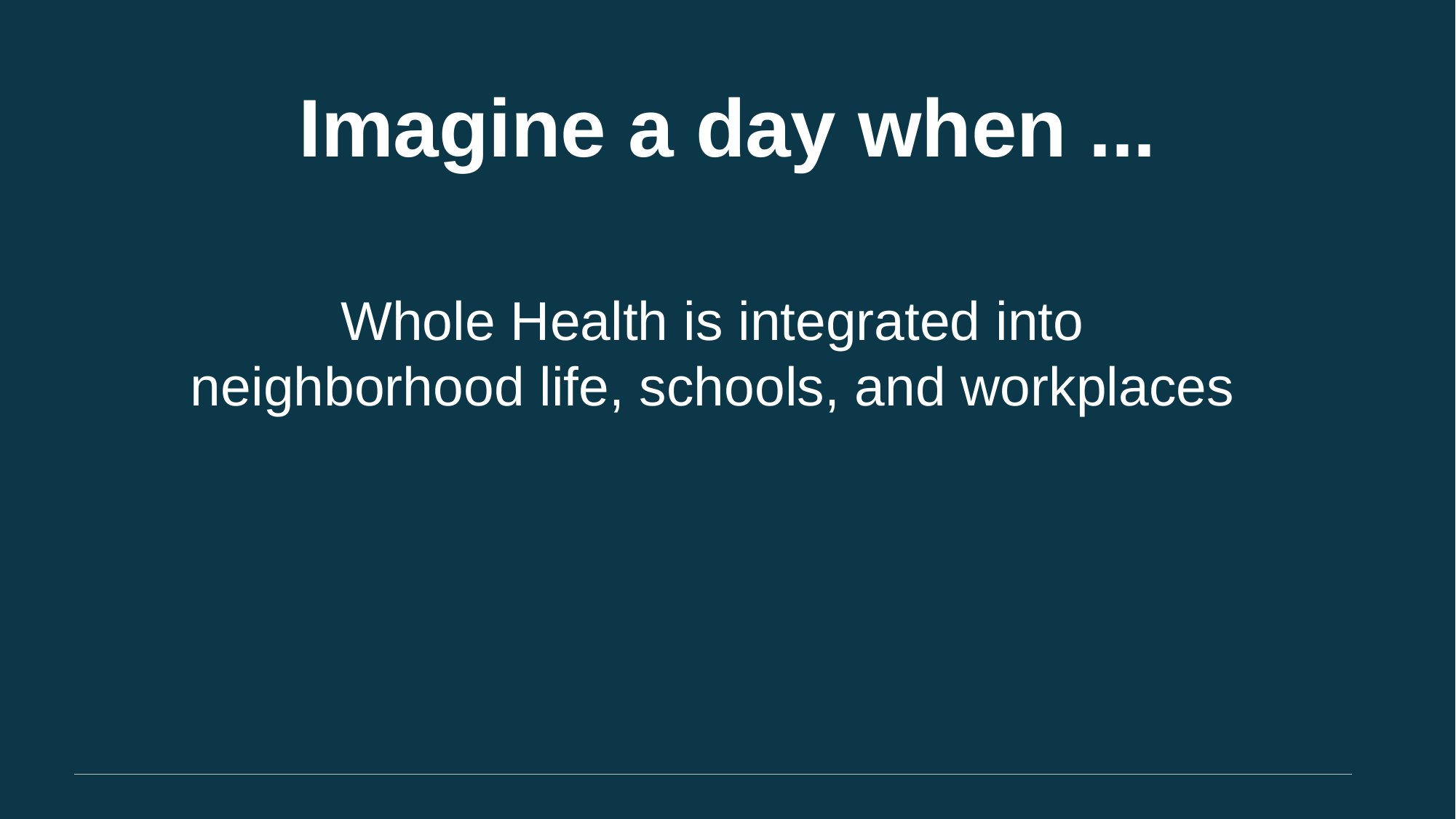

Imagine a day when ...
Whole Health is integrated into neighborhood life, schools, and workplaces